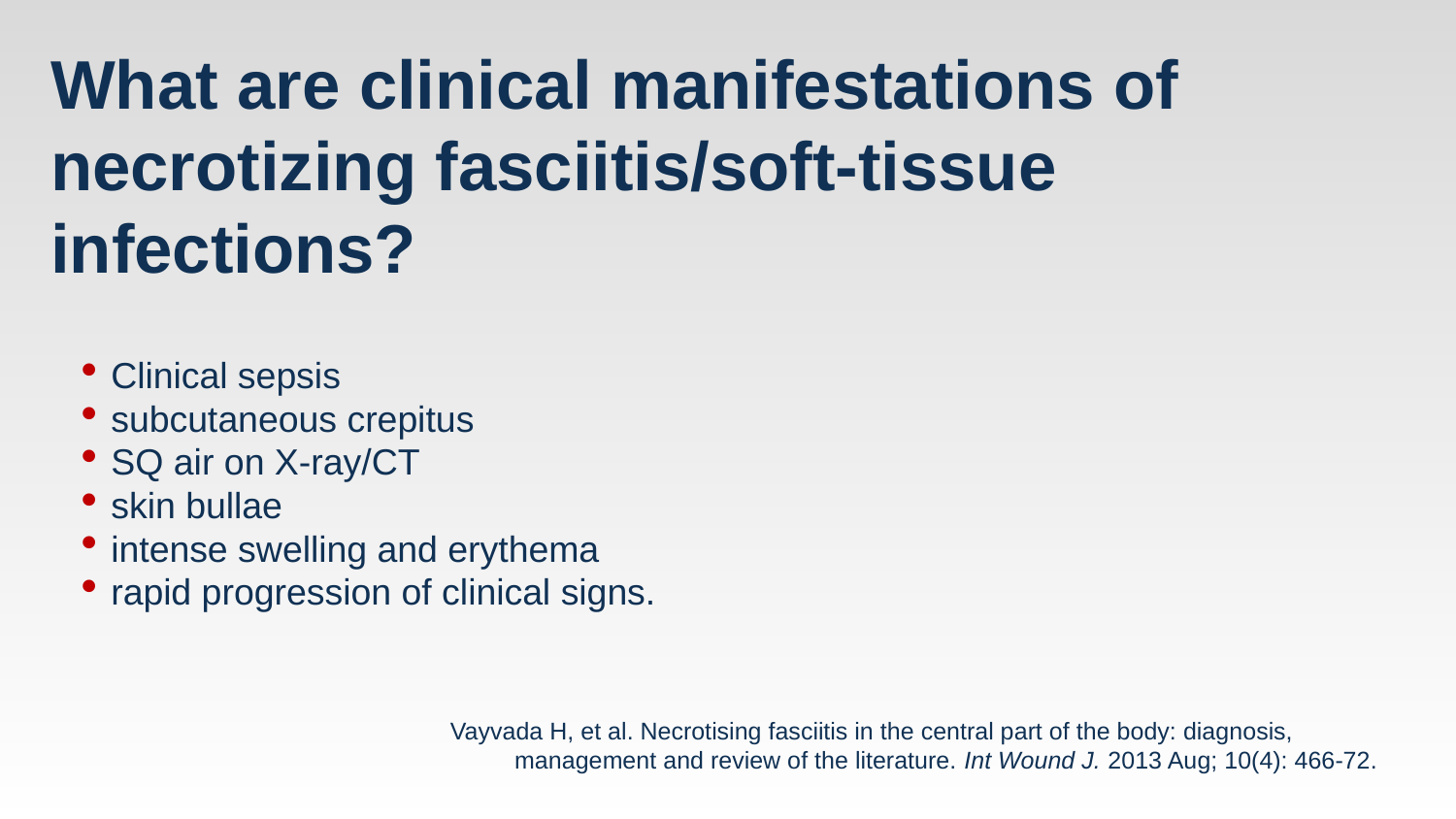

# What are clinical manifestations of necrotizing fasciitis/soft-tissue infections?
Clinical sepsis
subcutaneous crepitus
SQ air on X-ray/CT
skin bullae
intense swelling and erythema
rapid progression of clinical signs.

Vayvada H, et al. Necrotising fasciitis in the central part of the body: diagnosis, management and review of the literature. Int Wound J. 2013 Aug; 10(4): 466-72.